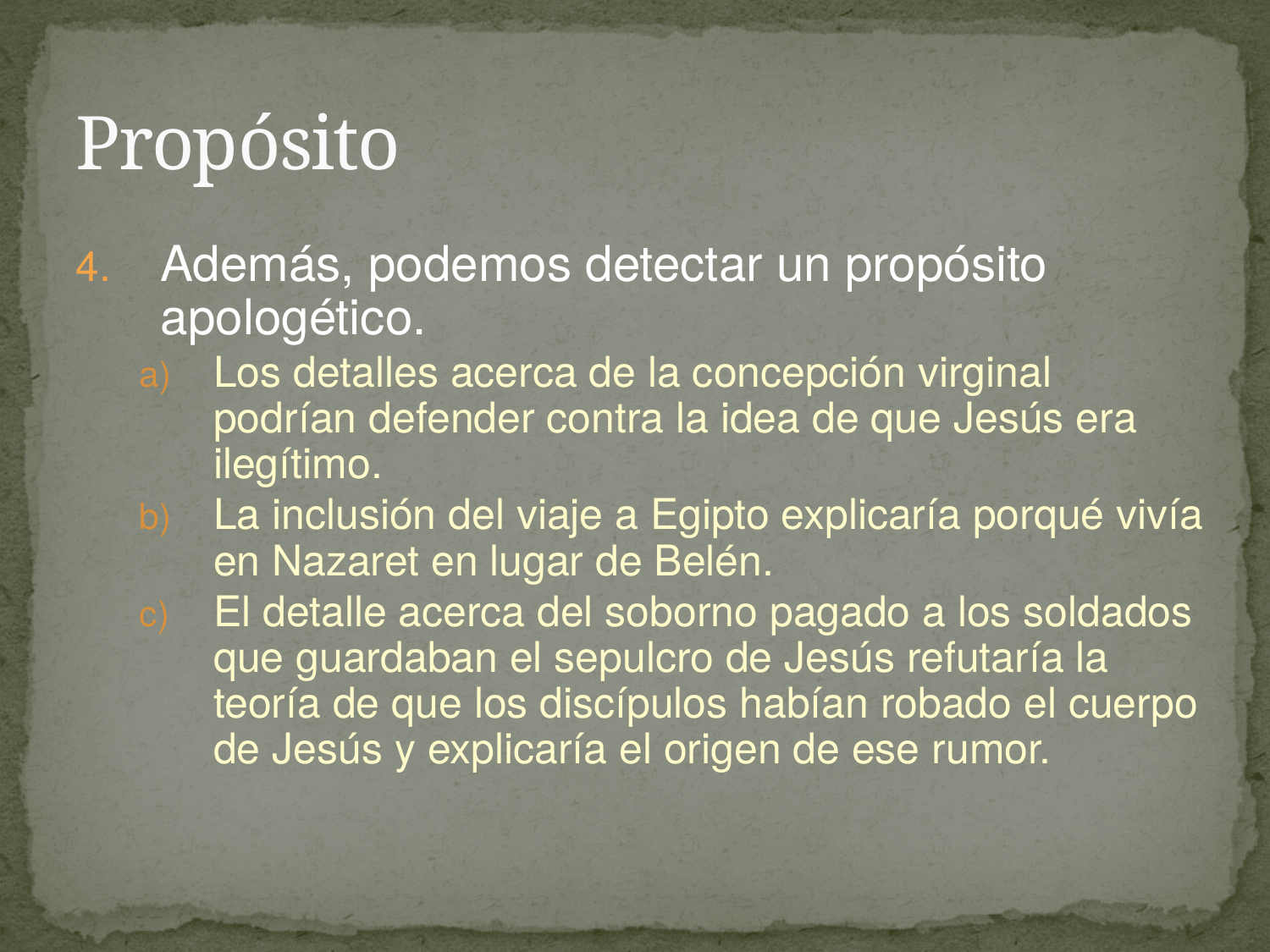

# Propósito
Además, podemos detectar un propósito apologético.
Los detalles acerca de la concepción virginal podrían defender contra la idea de que Jesús era ilegítimo.
La inclusión del viaje a Egipto explicaría porqué vivía en Nazaret en lugar de Belén.
El detalle acerca del soborno pagado a los soldados que guardaban el sepulcro de Jesús refutaría la teoría de que los discípulos habían robado el cuerpo de Jesús y explicaría el origen de ese rumor.